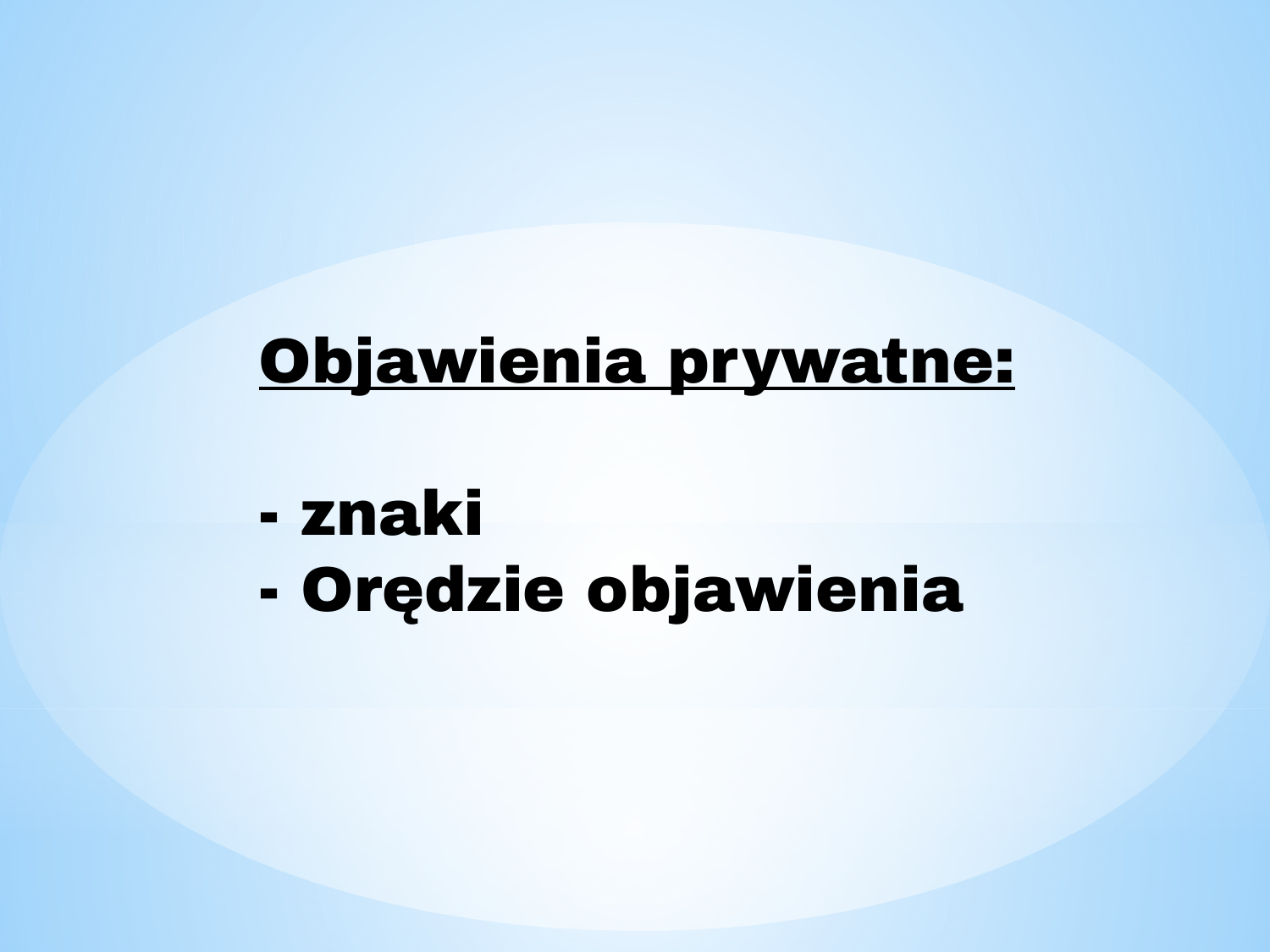

Objawienia prywatne:

- znaki
- Orędzie objawienia